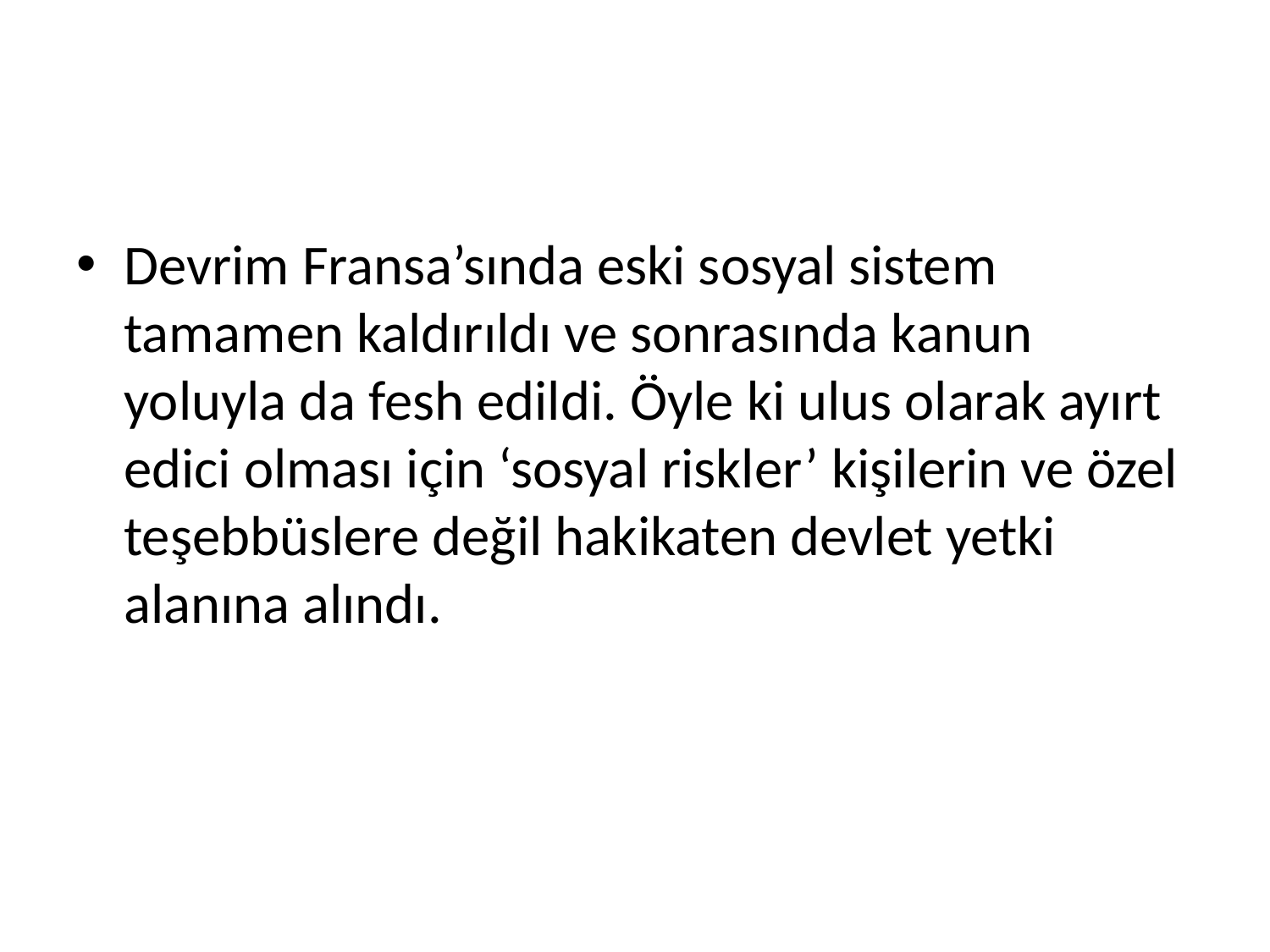

#
Devrim Fransa’sında eski sosyal sistem tamamen kaldırıldı ve sonrasında kanun yoluyla da fesh edildi. Öyle ki ulus olarak ayırt edici olması için ‘sosyal riskler’ kişilerin ve özel teşebbüslere değil hakikaten devlet yetki alanına alındı.